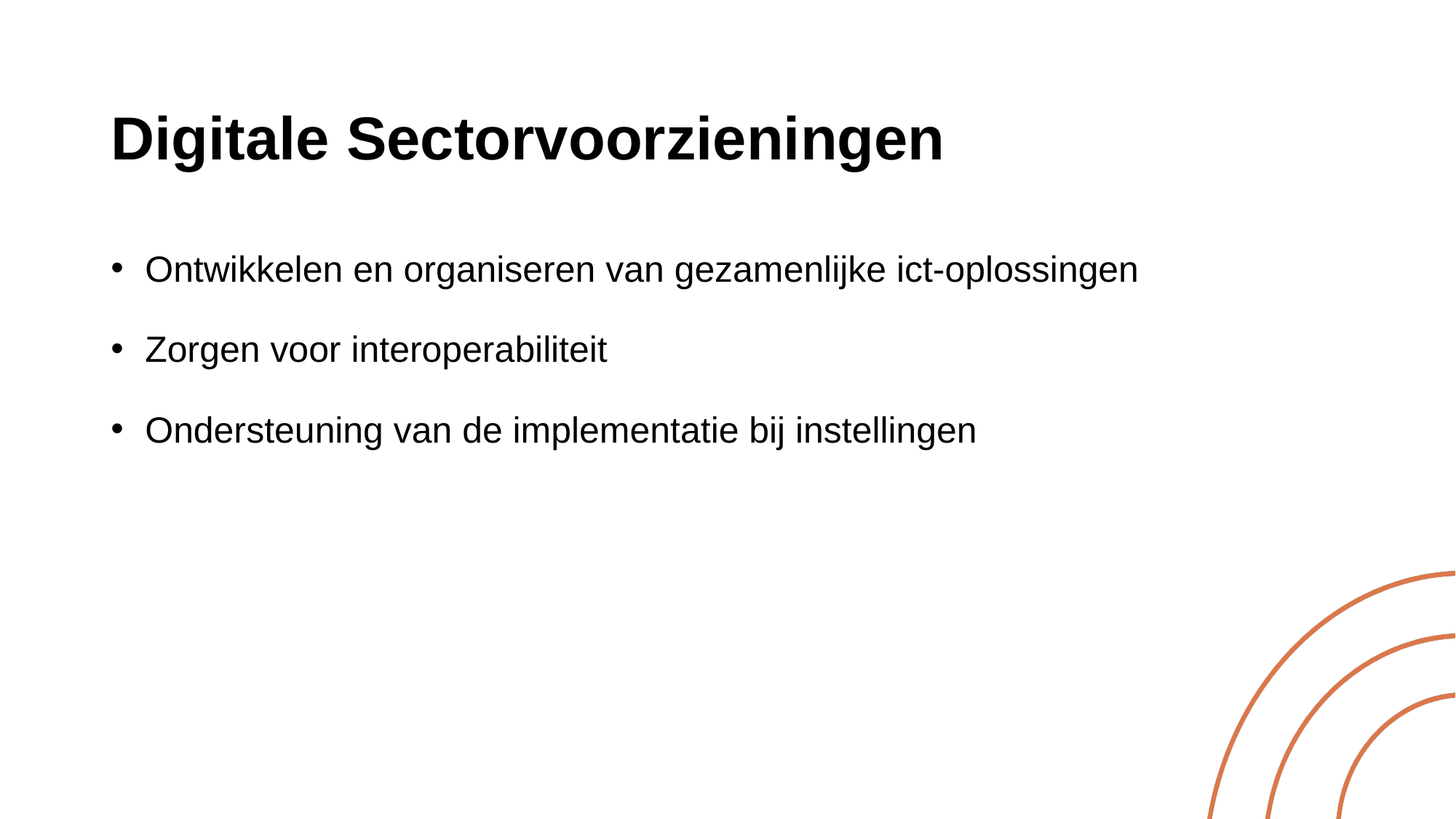

# Digitale Sectorvoorzieningen
Ontwikkelen en organiseren van gezamenlijke ict-oplossingen
Zorgen voor interoperabiliteit
Ondersteuning van de implementatie bij instellingen